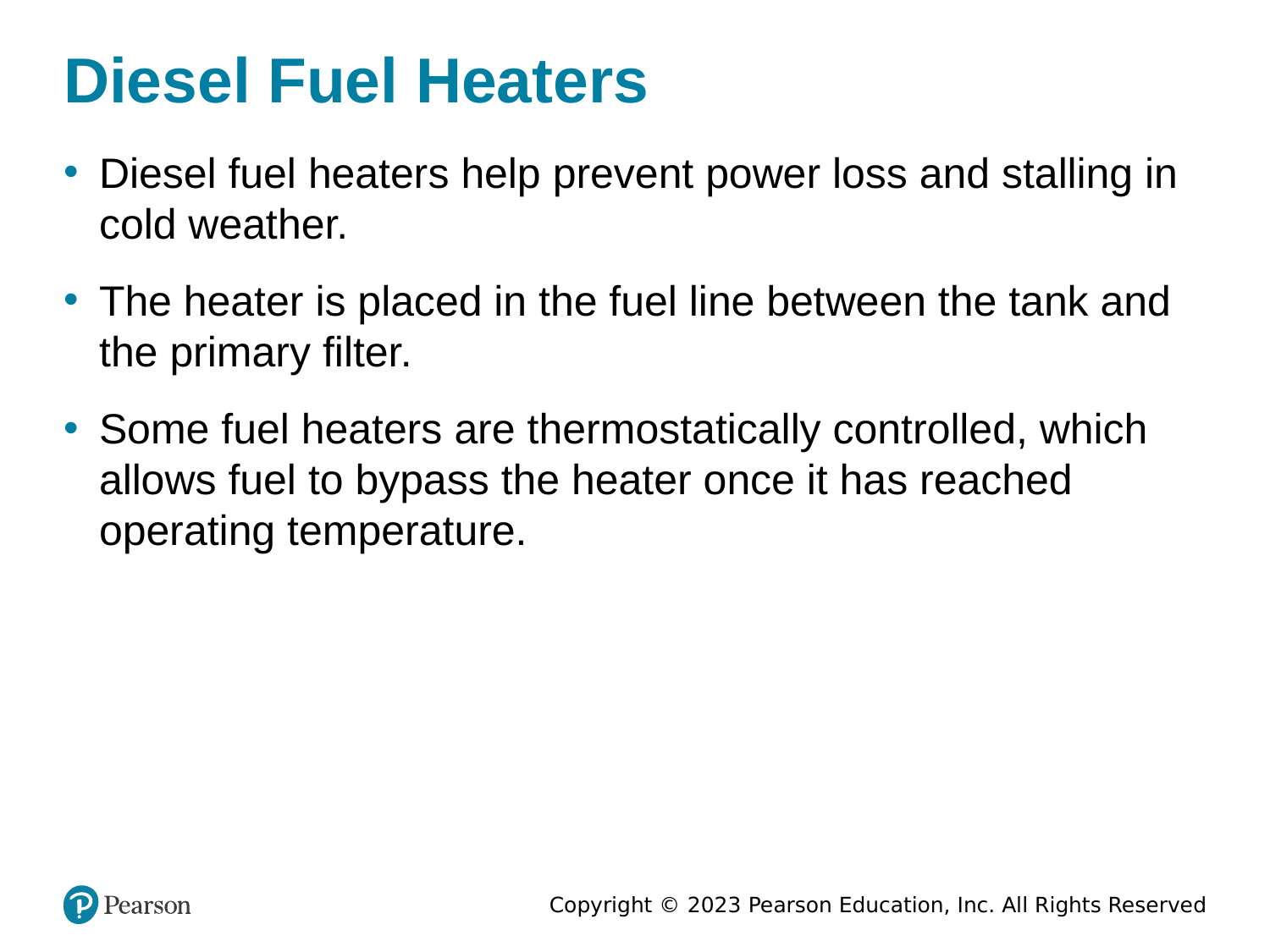

# Diesel Fuel Heaters
Diesel fuel heaters help prevent power loss and stalling in cold weather.
The heater is placed in the fuel line between the tank and the primary filter.
Some fuel heaters are thermostatically controlled, which allows fuel to bypass the heater once it has reached operating temperature.